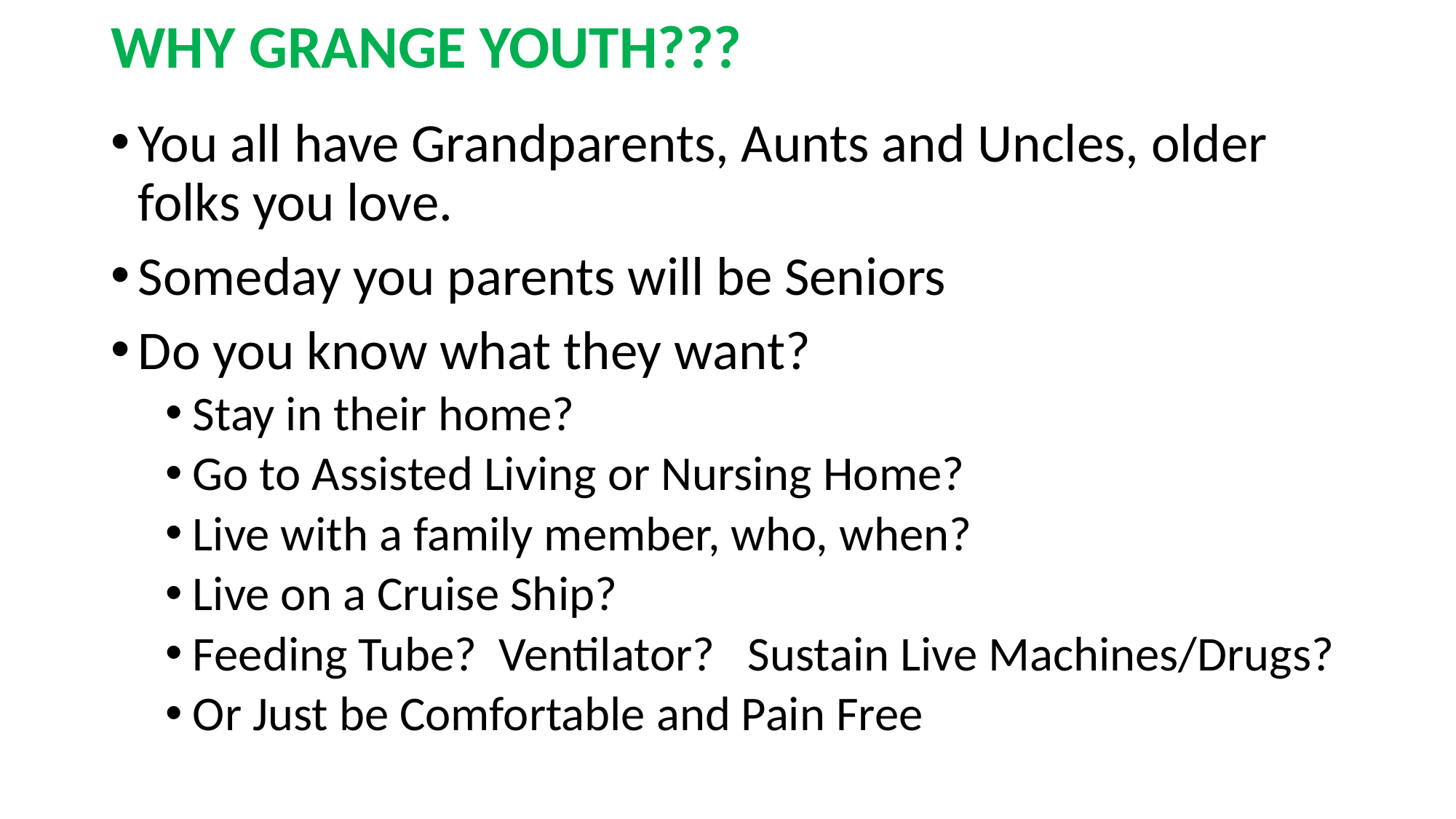

# WHY GRANGE YOUTH???
You all have Grandparents, Aunts and Uncles, older folks you love.
Someday you parents will be Seniors
Do you know what they want?
Stay in their home?
Go to Assisted Living or Nursing Home?
Live with a family member, who, when?
Live on a Cruise Ship?
Feeding Tube?  Ventilator?   Sustain Live Machines/Drugs?
Or Just be Comfortable and Pain Free